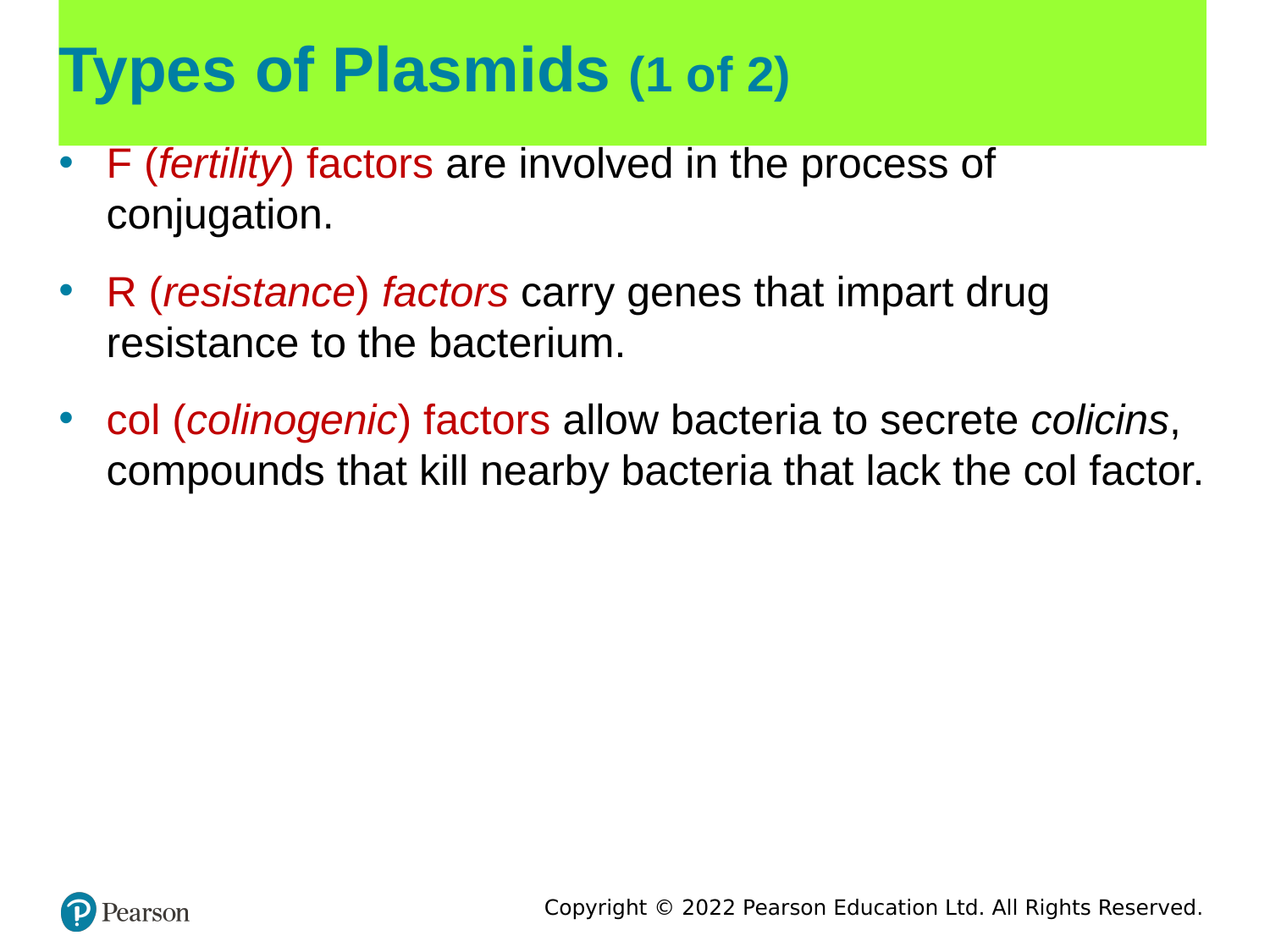

# Types of Plasmids (1 of 2)
F (fertility) factors are involved in the process of conjugation.
R (resistance) factors carry genes that impart drug resistance to the bacterium.
col (colinogenic) factors allow bacteria to secrete colicins, compounds that kill nearby bacteria that lack the col factor.